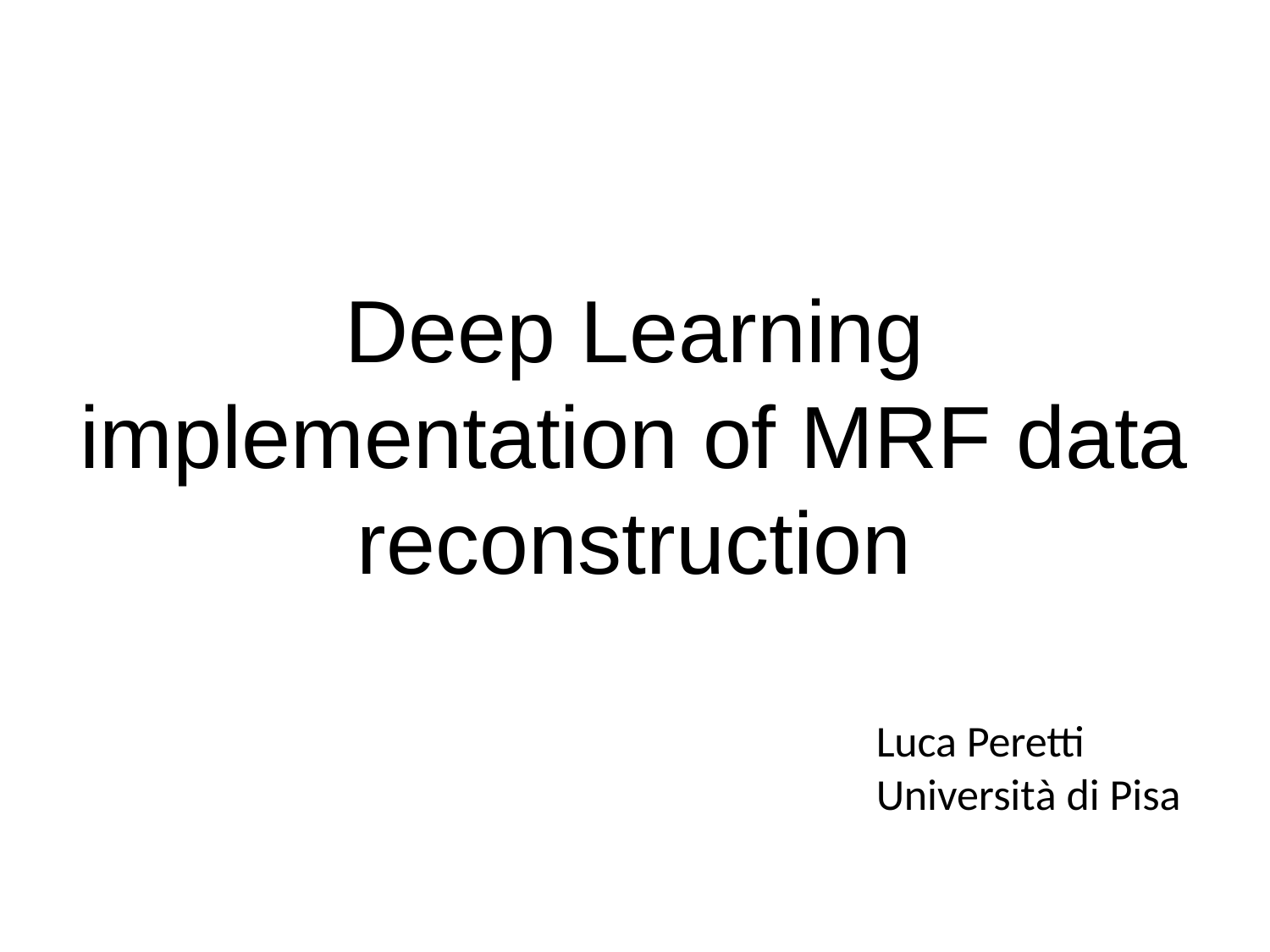

Deep Learning implementation of MRF data reconstruction
Luca Peretti
Università di Pisa